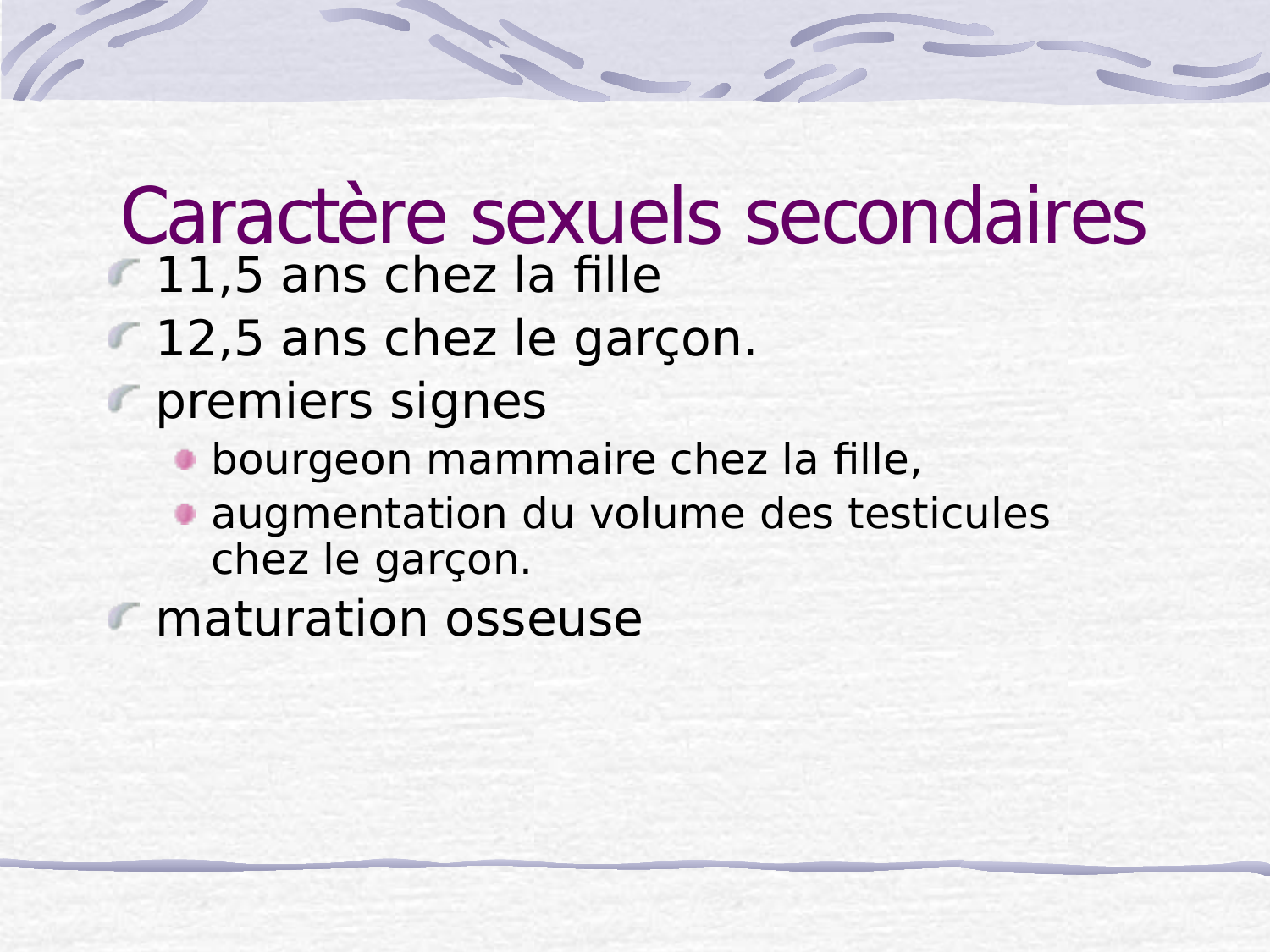

# Caractère sexuels secondaires
11,5 ans chez la fille
12,5 ans chez le garçon.
premiers signes
bourgeon mammaire chez la fille,
augmentation du volume des testicules chez le garçon.
maturation osseuse